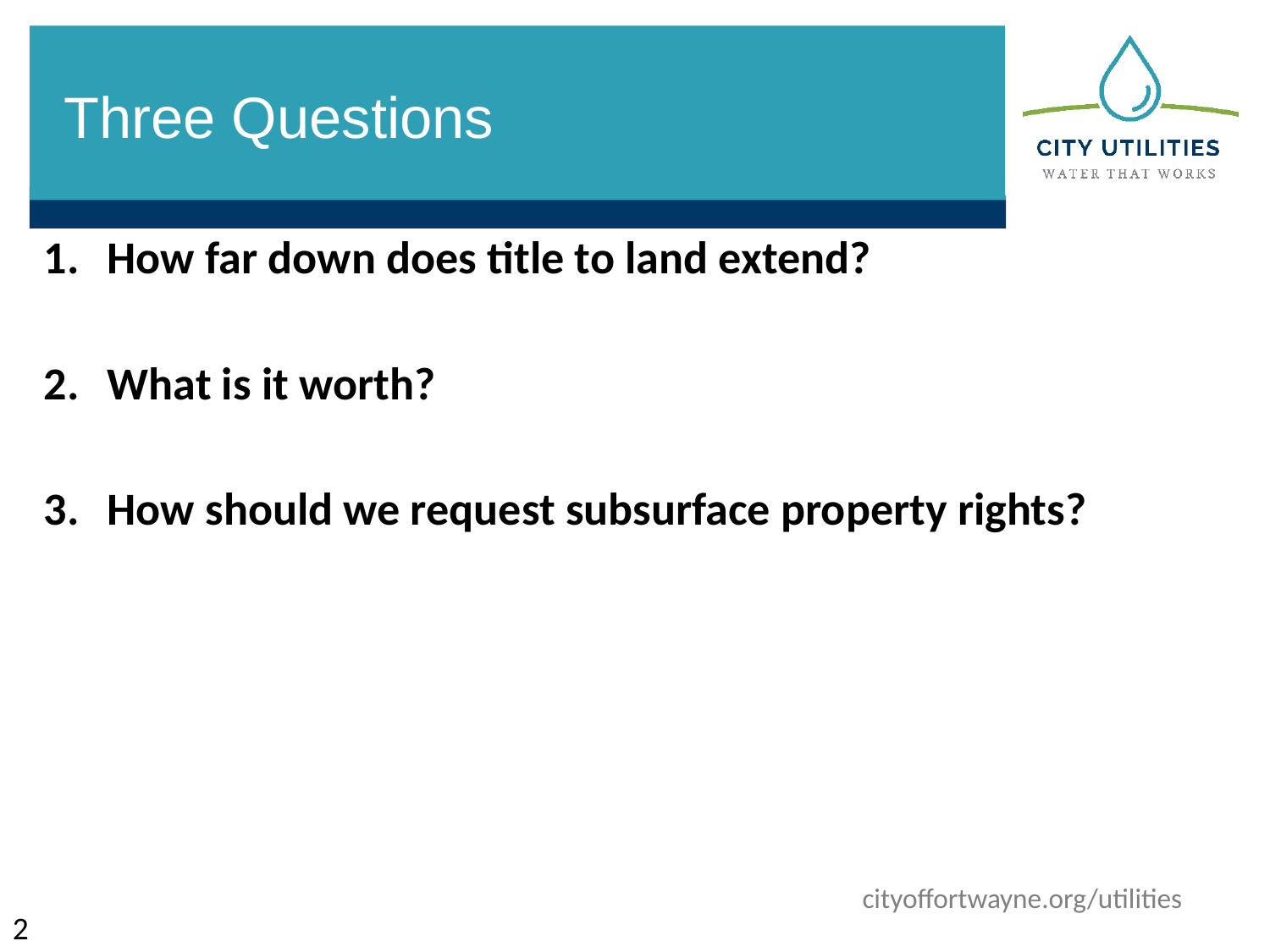

# Three Questions
How far down does title to land extend?

What is it worth?

How should we request subsurface property rights?
2